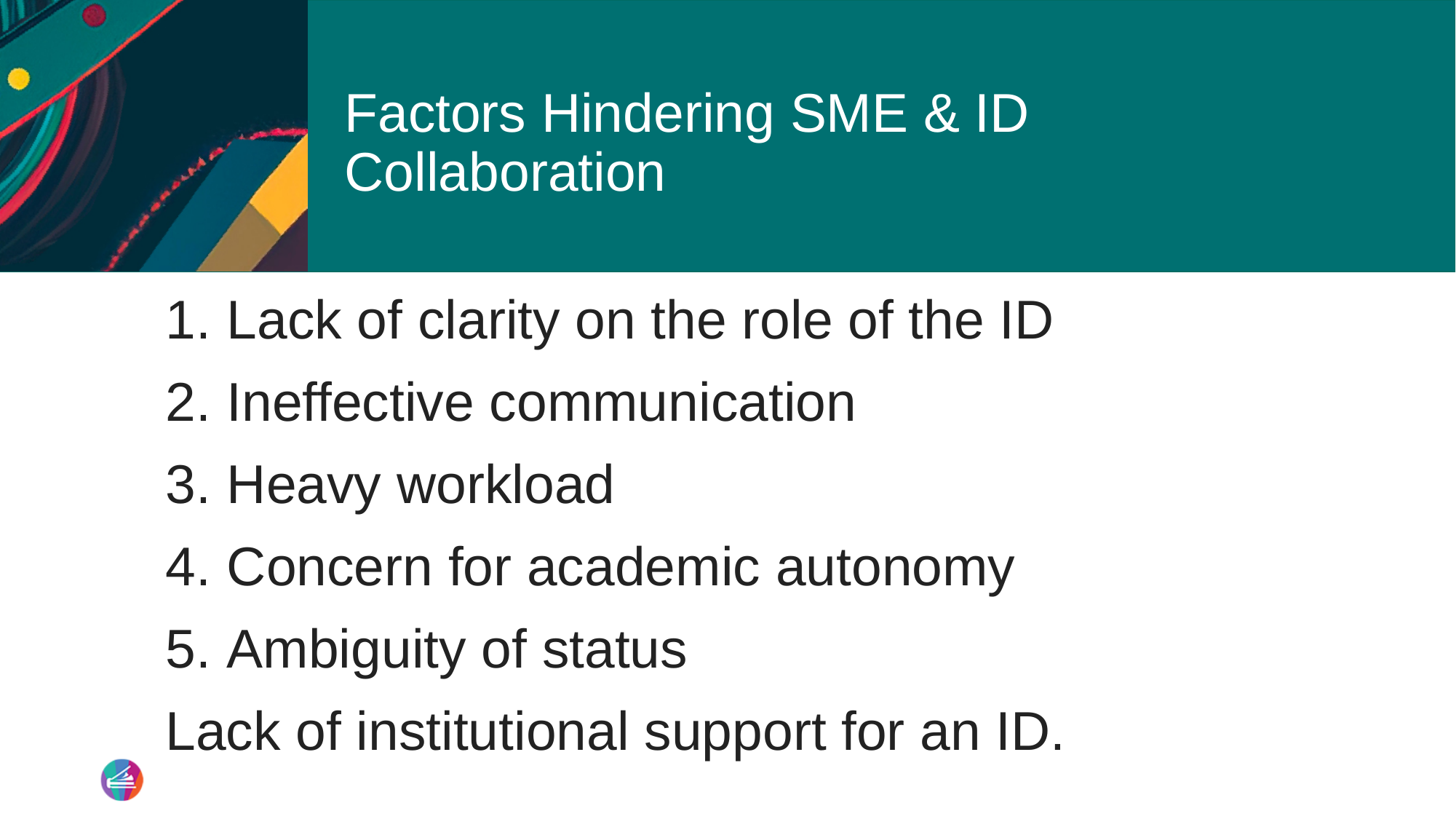

# Factors Hindering SME & ID Collaboration
Lack of clarity on the role of the ID
Ineffective communication
Heavy workload
Concern for academic autonomy
Ambiguity of status
Lack of institutional support for an ID.